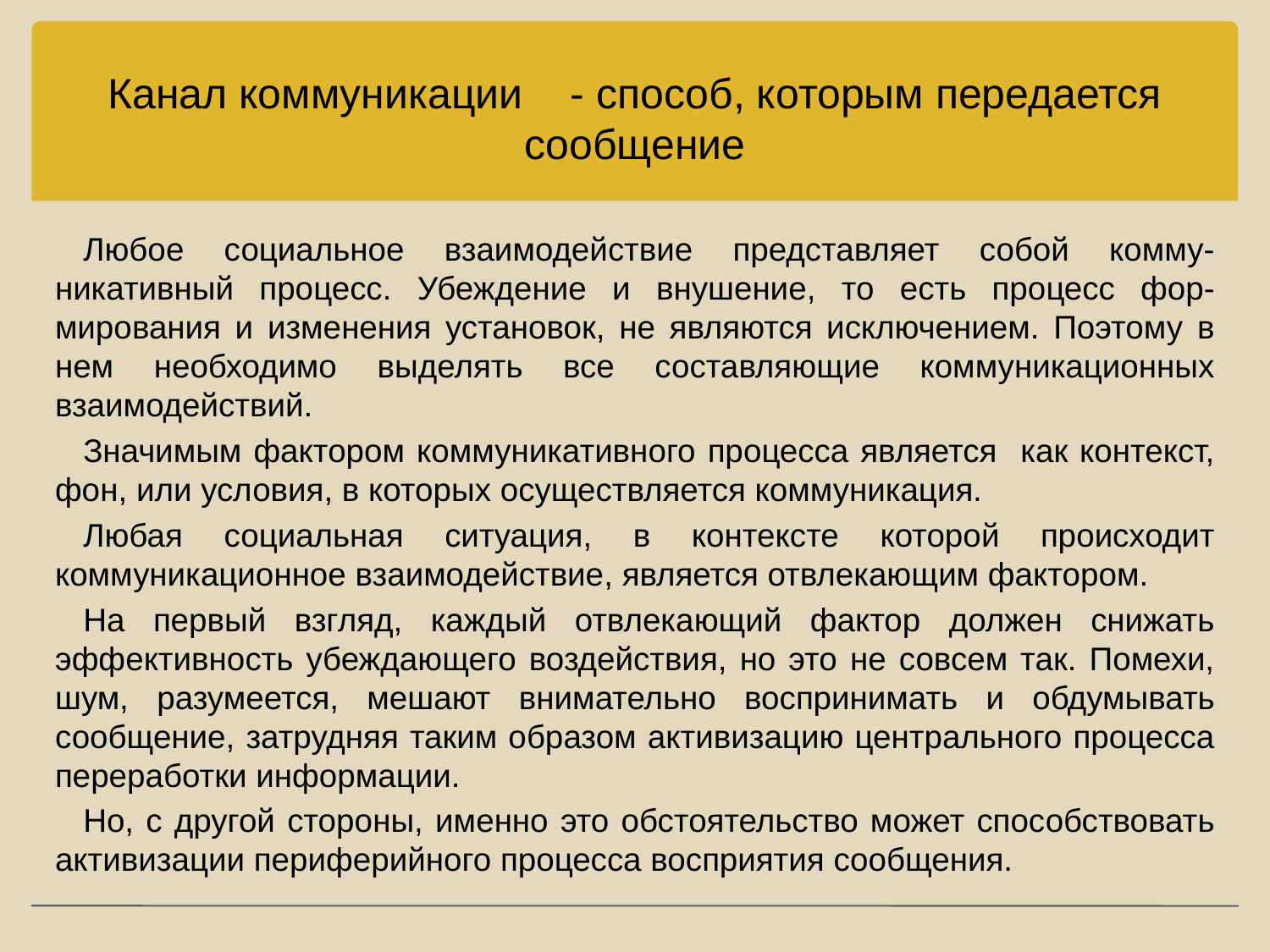

# Канал коммуникации    - способ, которым передается сообщение
Любое социальное взаимодействие представляет собой комму-никативный процесс. Убеждение и внушение, то есть процесс фор-мирования и изменения установок, не являются исключением. Поэтому в нем необходимо выделять все составляющие коммуникационных взаимодействий.
Значимым фактором коммуникативного процесса является  как контекст, фон, или условия, в которых осуществляется коммуникация.
Любая социальная ситуация, в контексте которой происходит коммуникационное взаимодействие, является отвлекающим фактором.
На первый взгляд, каждый отвлекающий фактор должен снижать эффективность убеждающего воздействия, но это не совсем так. Помехи, шум, разумеется, мешают внимательно воспринимать и обдумывать сообщение, затрудняя таким образом активизацию центрального процесса переработки информации.
Но, с другой стороны, именно это обстоятельство может способствовать активизации периферийного процесса восприятия сообщения.